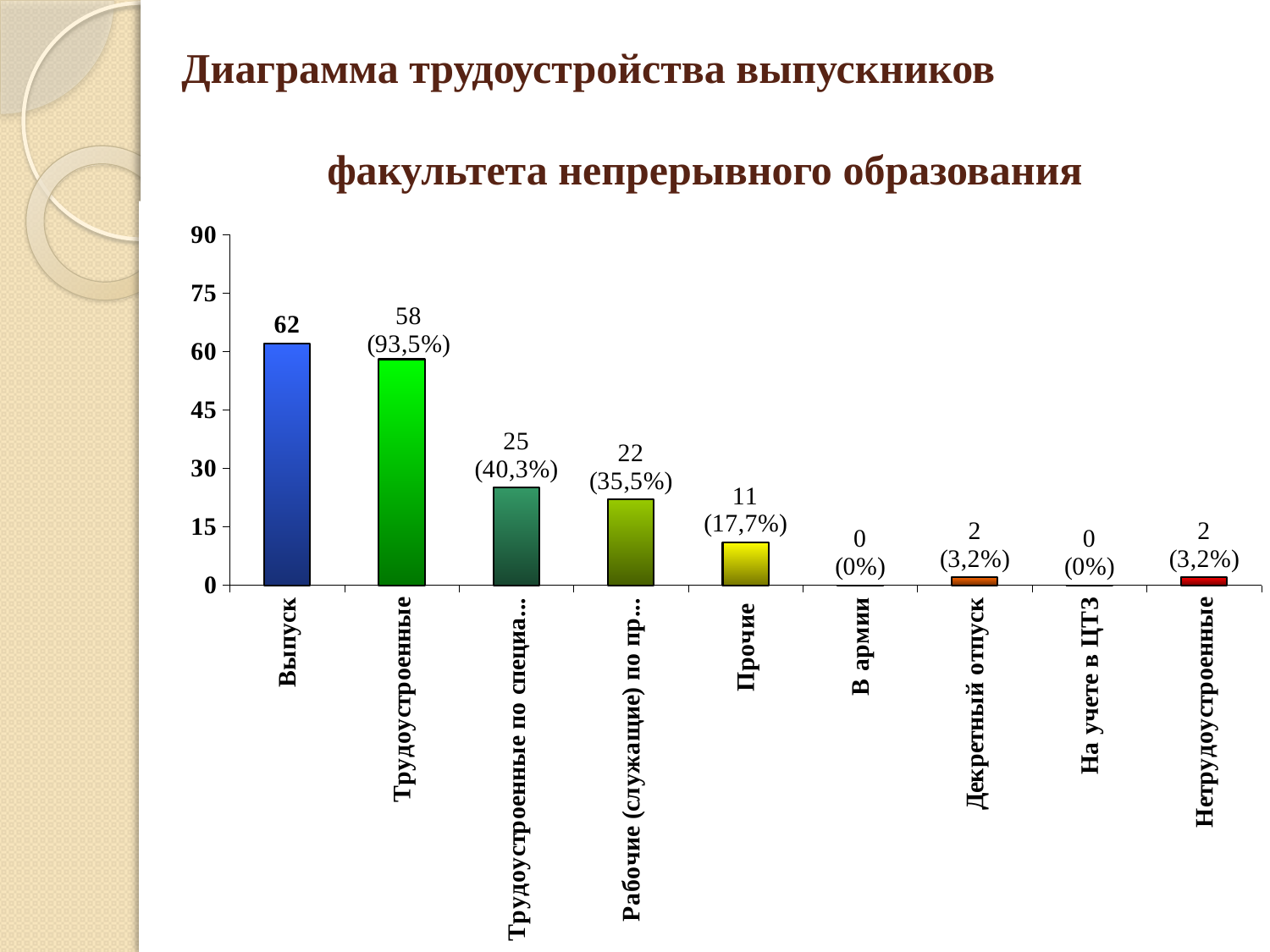

# Диаграмма трудоустройства выпускников                                                                                                      факультета непрерывного образования

[unsupported chart]